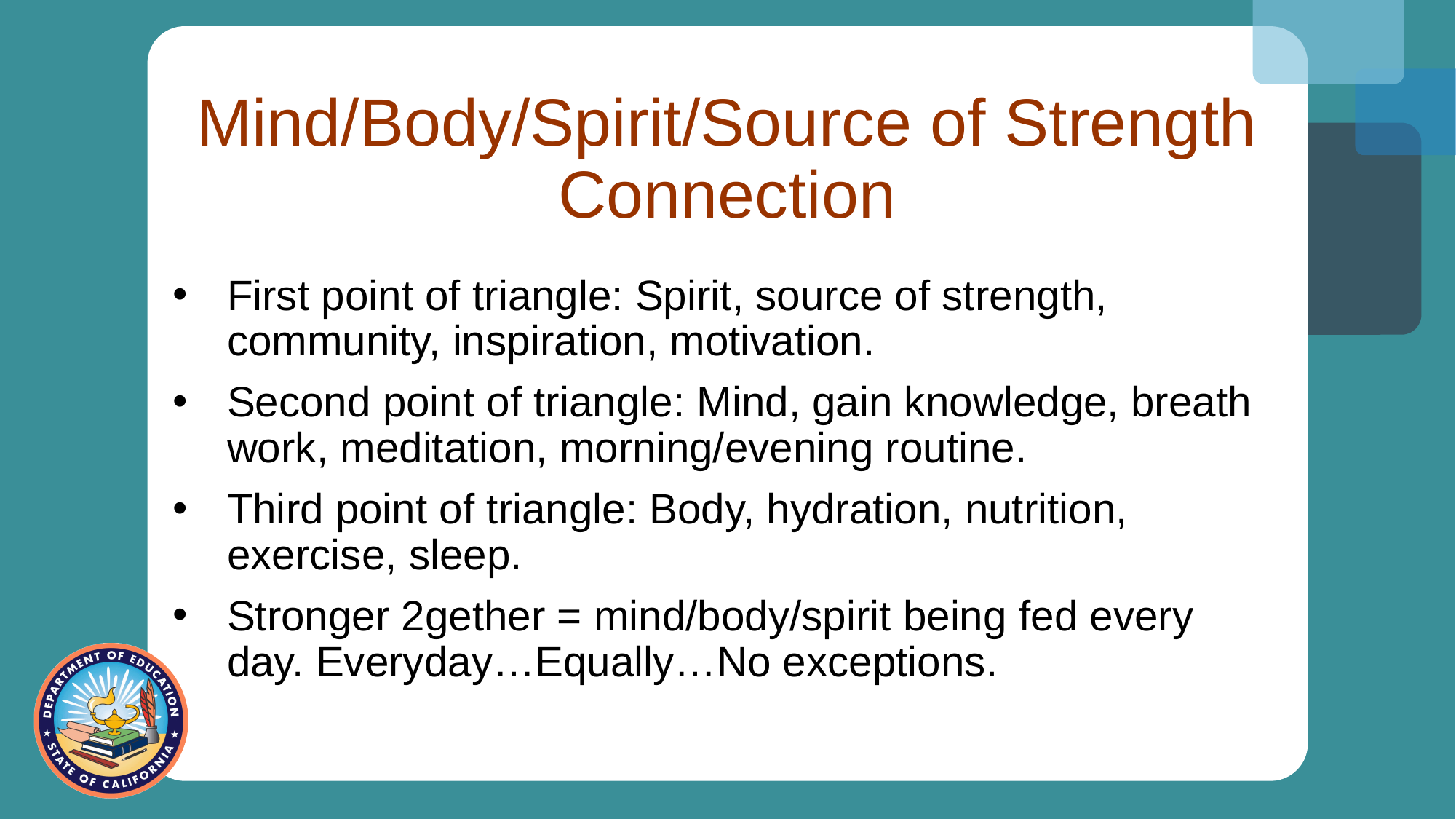

# Mind/Body/Spirit/Source of Strength Connection
First point of triangle: Spirit, source of strength, community, inspiration, motivation.
Second point of triangle: Mind, gain knowledge, breath work, meditation, morning/evening routine.
Third point of triangle: Body, hydration, nutrition, exercise, sleep.
Stronger 2gether = mind/body/spirit being fed every day. Everyday…Equally…No exceptions.